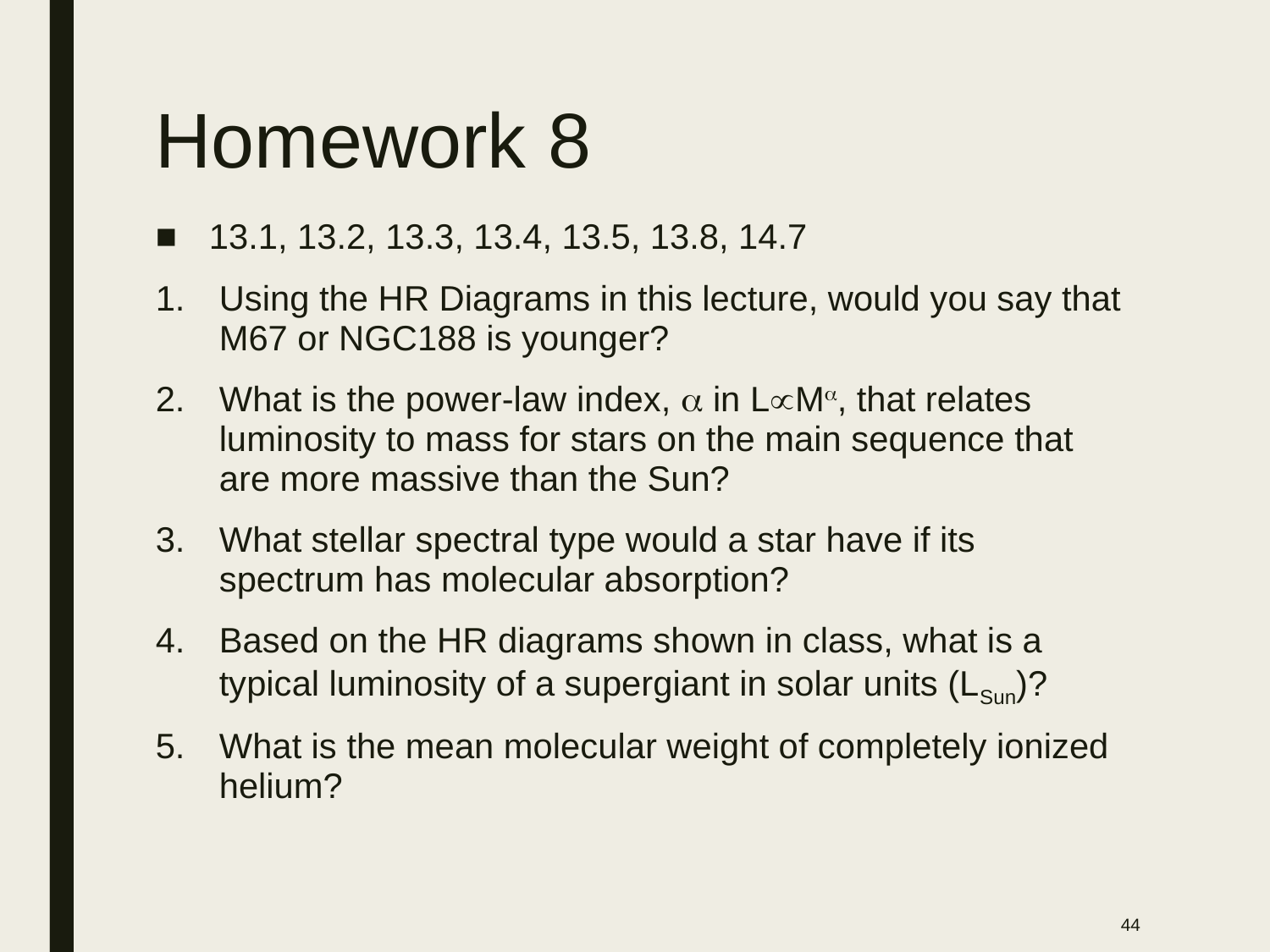

# Homework 8
13.1, 13.2, 13.3, 13.4, 13.5, 13.8, 14.7
Using the HR Diagrams in this lecture, would you say that M67 or NGC188 is younger?
What is the power-law index, α in L∝Mα, that relates luminosity to mass for stars on the main sequence that are more massive than the Sun?
What stellar spectral type would a star have if its spectrum has molecular absorption?
Based on the HR diagrams shown in class, what is a typical luminosity of a supergiant in solar units (LSun)?
What is the mean molecular weight of completely ionized helium?
44